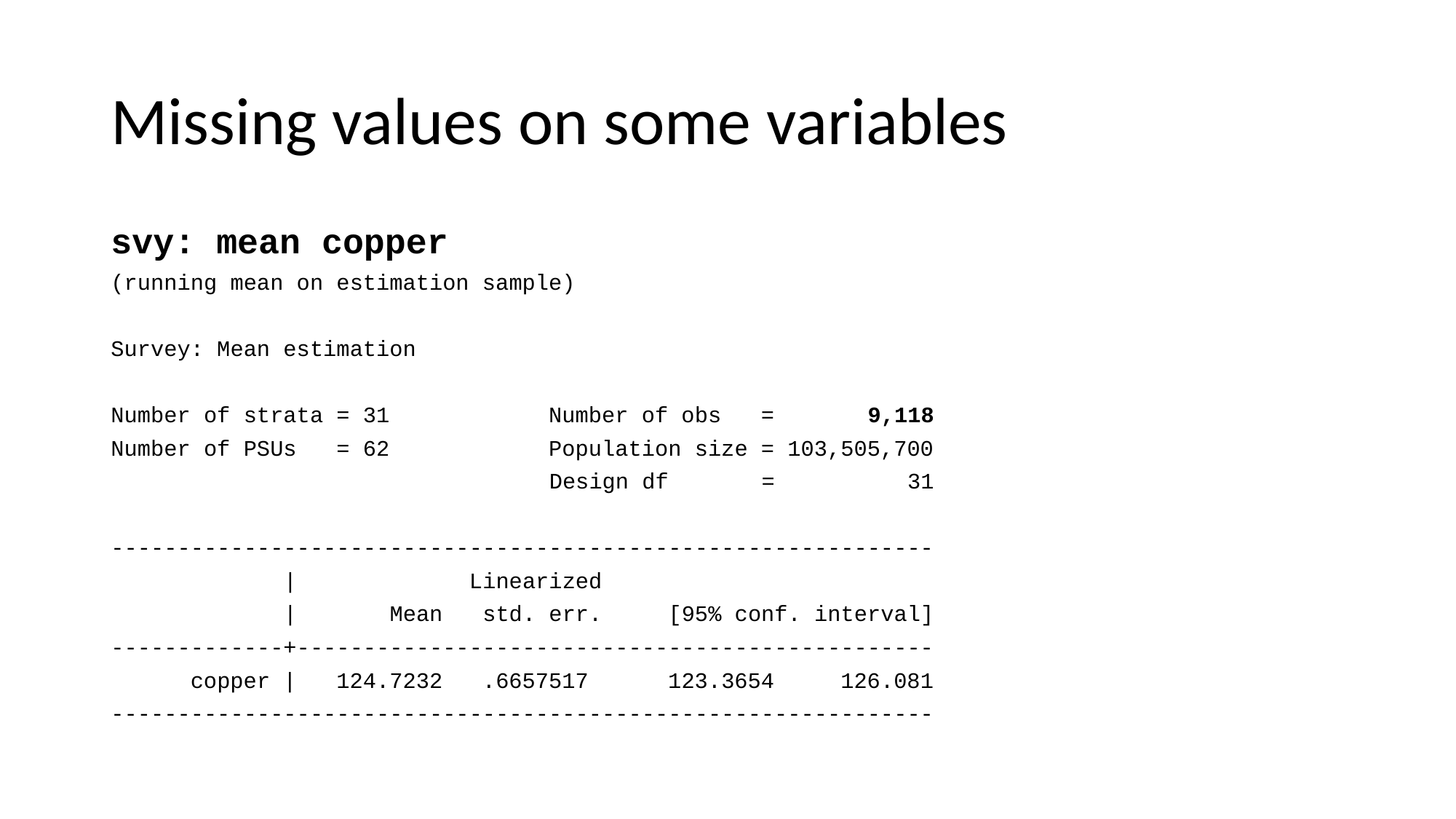

# Missing values on some variables
svy: mean copper
(running mean on estimation sample)

Survey: Mean estimation

Number of strata = 31            Number of obs   =       9,118
Number of PSUs   = 62            Population size = 103,505,700
                                 Design df       =          31

--------------------------------------------------------------
             |             Linearized
             |       Mean   std. err.     [95% conf. interval]
-------------+------------------------------------------------
      copper |   124.7232   .6657517      123.3654     126.081
--------------------------------------------------------------